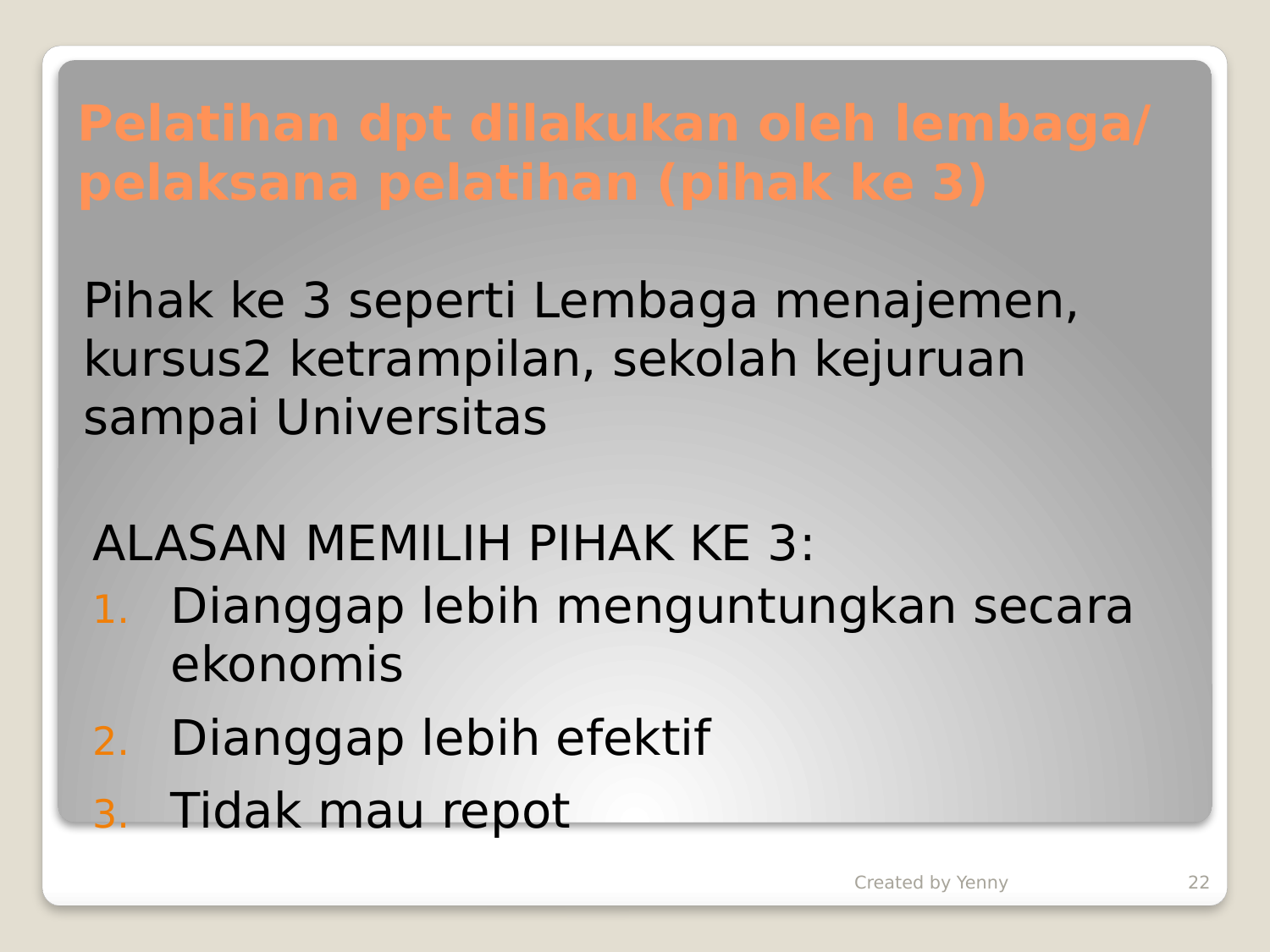

# Pelatihan dpt dilakukan oleh lembaga/ pelaksana pelatihan (pihak ke 3)
Pihak ke 3 seperti Lembaga menajemen, kursus2 ketrampilan, sekolah kejuruan sampai Universitas

ALASAN MEMILIH PIHAK KE 3:
Dianggap lebih menguntungkan secara ekonomis
Dianggap lebih efektif
Tidak mau repot

Created by Yenny
22